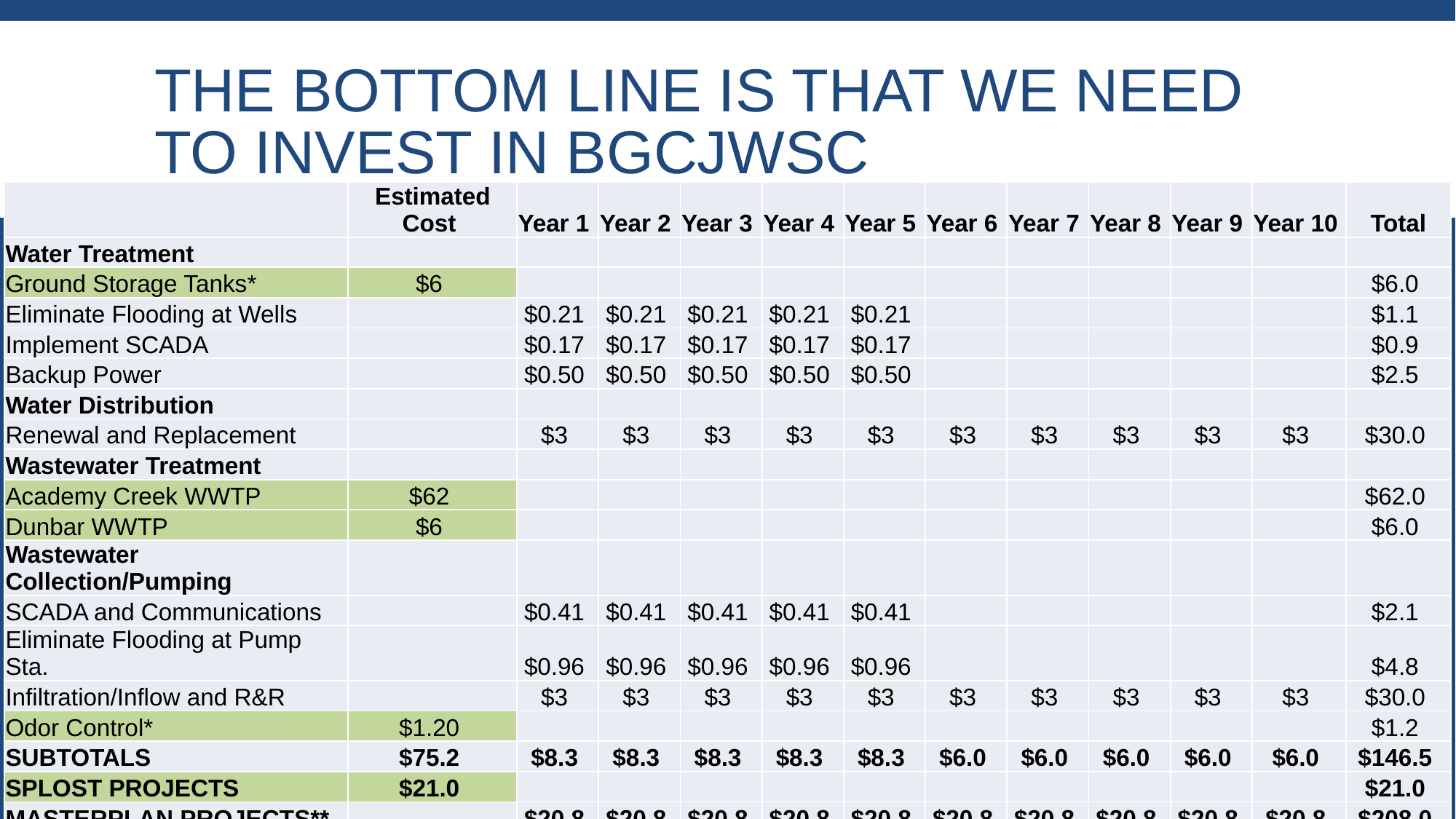

# The bottom line is that we need to invest in bgcjwsc
|  | Estimated Cost | Year 1 | Year 2 | Year 3 | Year 4 | Year 5 | Year 6 | Year 7 | Year 8 | Year 9 | Year 10 | Total |
| --- | --- | --- | --- | --- | --- | --- | --- | --- | --- | --- | --- | --- |
| Water Treatment |  |  |  |  |  |  |  |  |  |  |  |  |
| Ground Storage Tanks\* | $6 |  |  |  |  |  |  |  |  |  |  | $6.0 |
| Eliminate Flooding at Wells |  | $0.21 | $0.21 | $0.21 | $0.21 | $0.21 |  |  |  |  |  | $1.1 |
| Implement SCADA |  | $0.17 | $0.17 | $0.17 | $0.17 | $0.17 |  |  |  |  |  | $0.9 |
| Backup Power |  | $0.50 | $0.50 | $0.50 | $0.50 | $0.50 |  |  |  |  |  | $2.5 |
| Water Distribution |  |  |  |  |  |  |  |  |  |  |  |  |
| Renewal and Replacement |  | $3 | $3 | $3 | $3 | $3 | $3 | $3 | $3 | $3 | $3 | $30.0 |
| Wastewater Treatment |  |  |  |  |  |  |  |  |  |  |  |  |
| Academy Creek WWTP | $62 |  |  |  |  |  |  |  |  |  |  | $62.0 |
| Dunbar WWTP | $6 |  |  |  |  |  |  |  |  |  |  | $6.0 |
| Wastewater Collection/Pumping |  |  |  |  |  |  |  |  |  |  |  |  |
| SCADA and Communications |  | $0.41 | $0.41 | $0.41 | $0.41 | $0.41 |  |  |  |  |  | $2.1 |
| Eliminate Flooding at Pump Sta. |  | $0.96 | $0.96 | $0.96 | $0.96 | $0.96 |  |  |  |  |  | $4.8 |
| Infiltration/Inflow and R&R |  | $3 | $3 | $3 | $3 | $3 | $3 | $3 | $3 | $3 | $3 | $30.0 |
| Odor Control\* | $1.20 |  |  |  |  |  |  |  |  |  |  | $1.2 |
| SUBTOTALS | $75.2 | $8.3 | $8.3 | $8.3 | $8.3 | $8.3 | $6.0 | $6.0 | $6.0 | $6.0 | $6.0 | $146.5 |
| SPLOST PROJECTS | $21.0 |  |  |  |  |  |  |  |  |  |  | $21.0 |
| MASTERPLAN PROJECTS\*\* |  | $20.8 | $20.8 | $20.8 | $20.8 | $20.8 | $20.8 | $20.8 | $20.8 | $20.8 | $20.8 | $208.0 |
| GRAND TOTAL FOR BGCJWSC | $96.2 | $29.1 | $29.1 | $29.1 | $29.1 | $29.1 | $26.8 | $26.8 | $26.8 | $26.8 | $26.8 | $375.5 |
| \*\* Masterplan projects are expected to continue for 30 years |  |  |  |  |  |  |  |  | \* Delaying until $ are available |  |  |  |